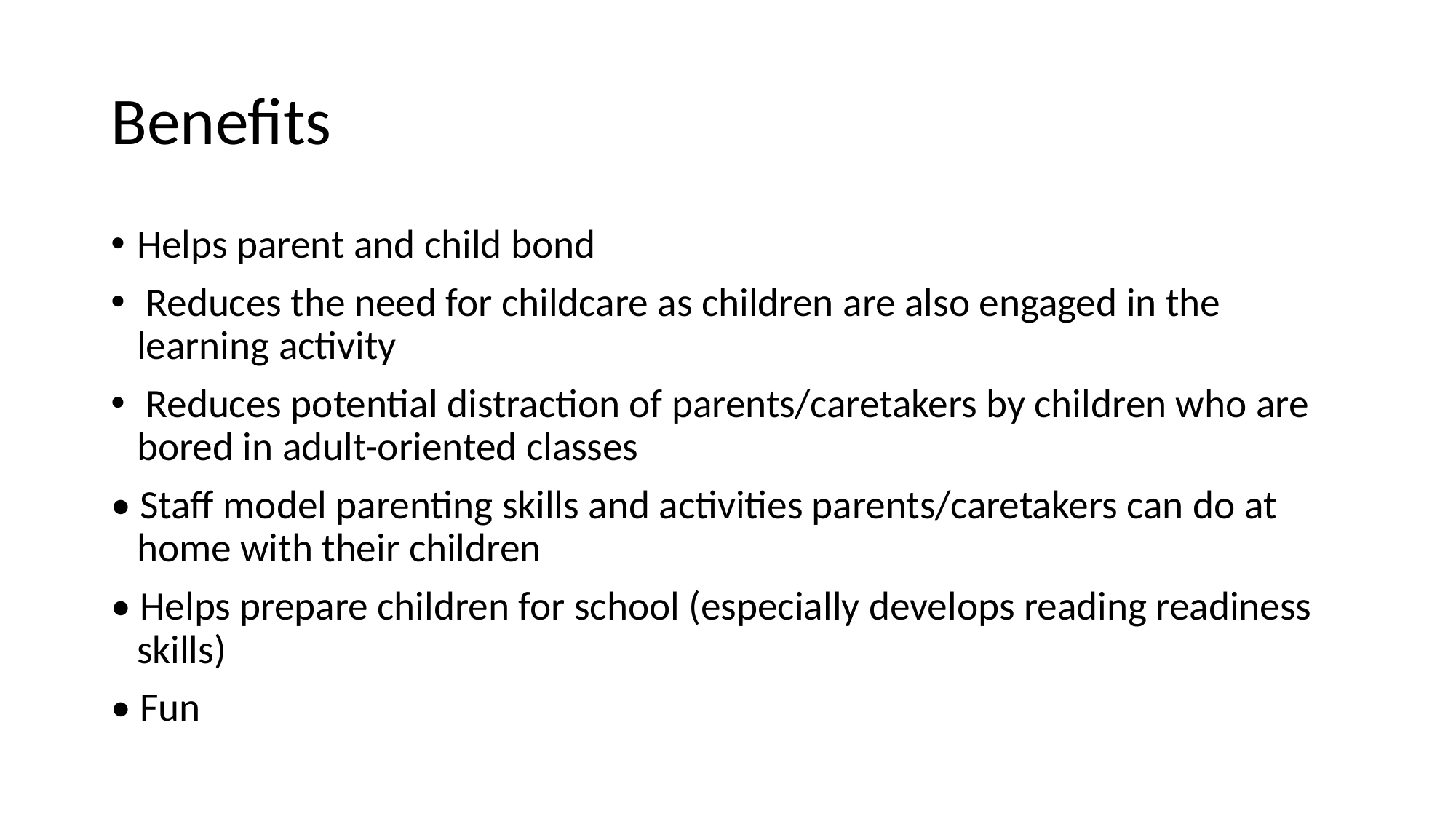

# Benefits
Helps parent and child bond
 Reduces the need for childcare as children are also engaged in the learning activity
 Reduces potential distraction of parents/caretakers by children who are bored in adult-oriented classes
• Staff model parenting skills and activities parents/caretakers can do at home with their children
• Helps prepare children for school (especially develops reading readiness skills)
• Fun